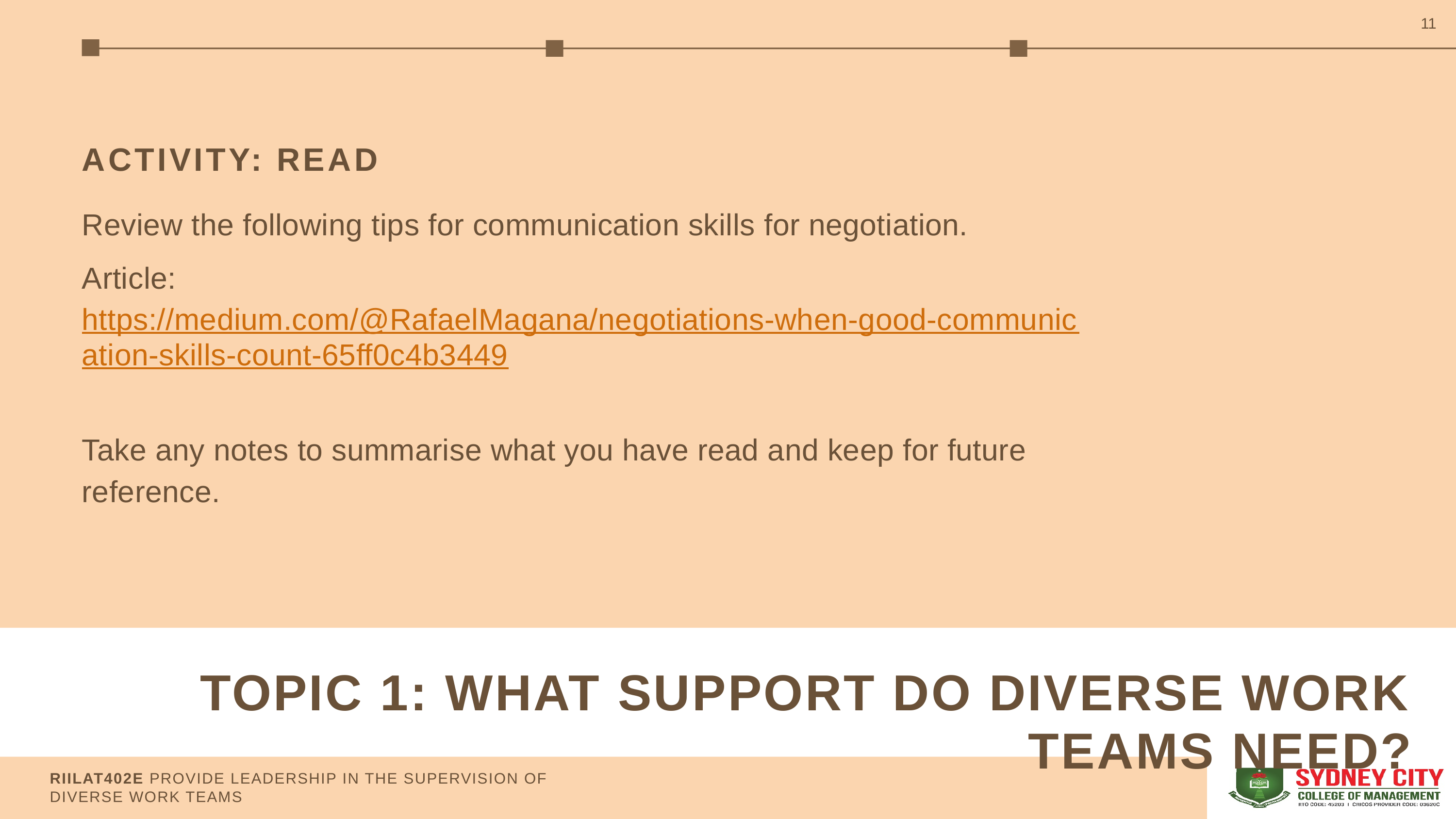

11

ACTIVITY: READ
Review the following tips for communication skills for negotiation.
Article: https://medium.com/@RafaelMagana/negotiations-when-good-communication-skills-count-65ff0c4b3449
Take any notes to summarise what you have read and keep for future reference.

TOPIC 1: WHAT SUPPORT DO DIVERSE WORK TEAMS NEED?
RIILAT402E PROVIDE LEADERSHIP IN THE SUPERVISION OF DIVERSE WORK TEAMS